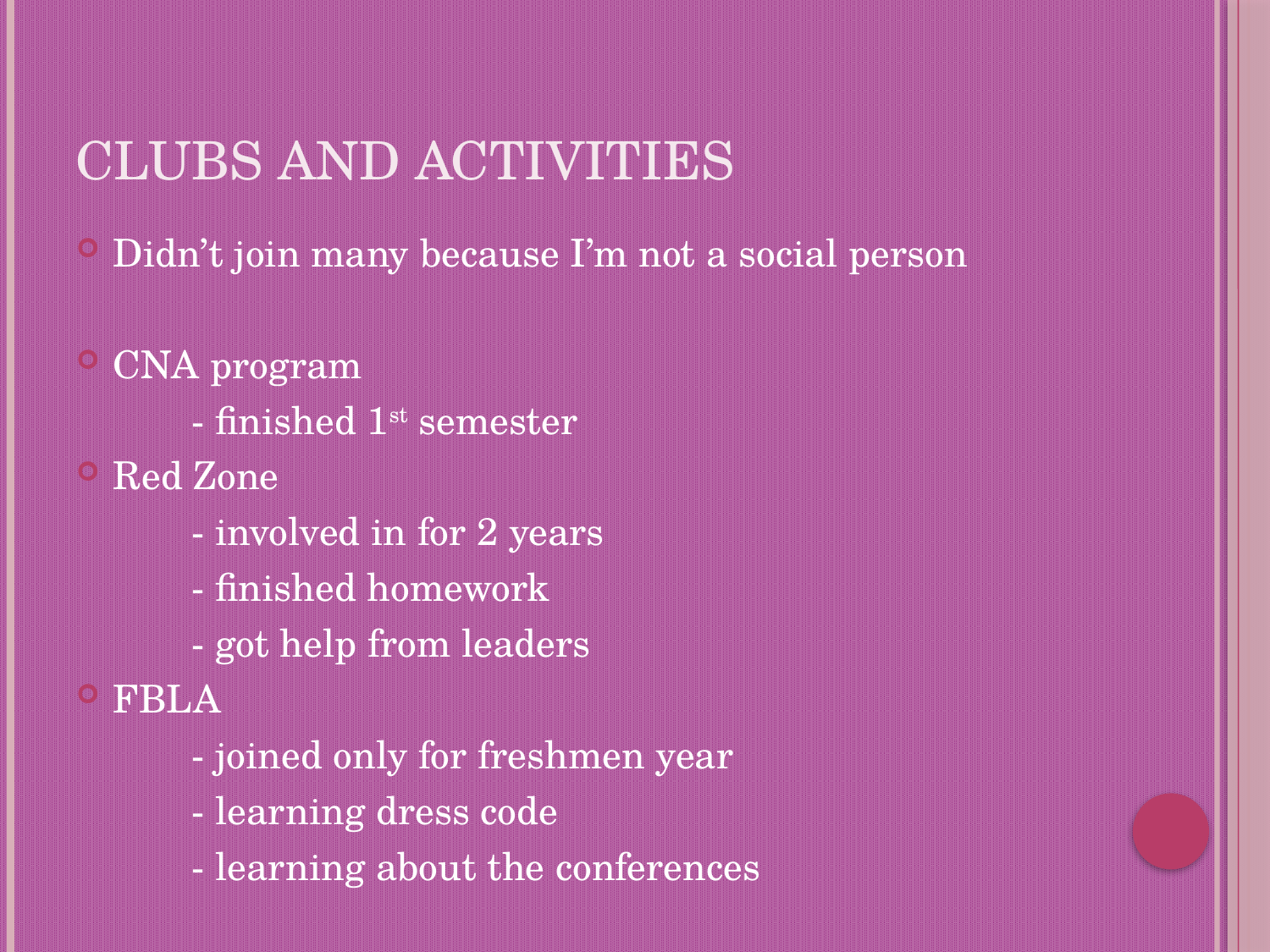

# Clubs and activities
Didn’t join many because I’m not a social person

CNA program
	- finished 1st semester
Red Zone
	- involved in for 2 years
	- finished homework
	- got help from leaders
FBLA
	- joined only for freshmen year
	- learning dress code
	- learning about the conferences